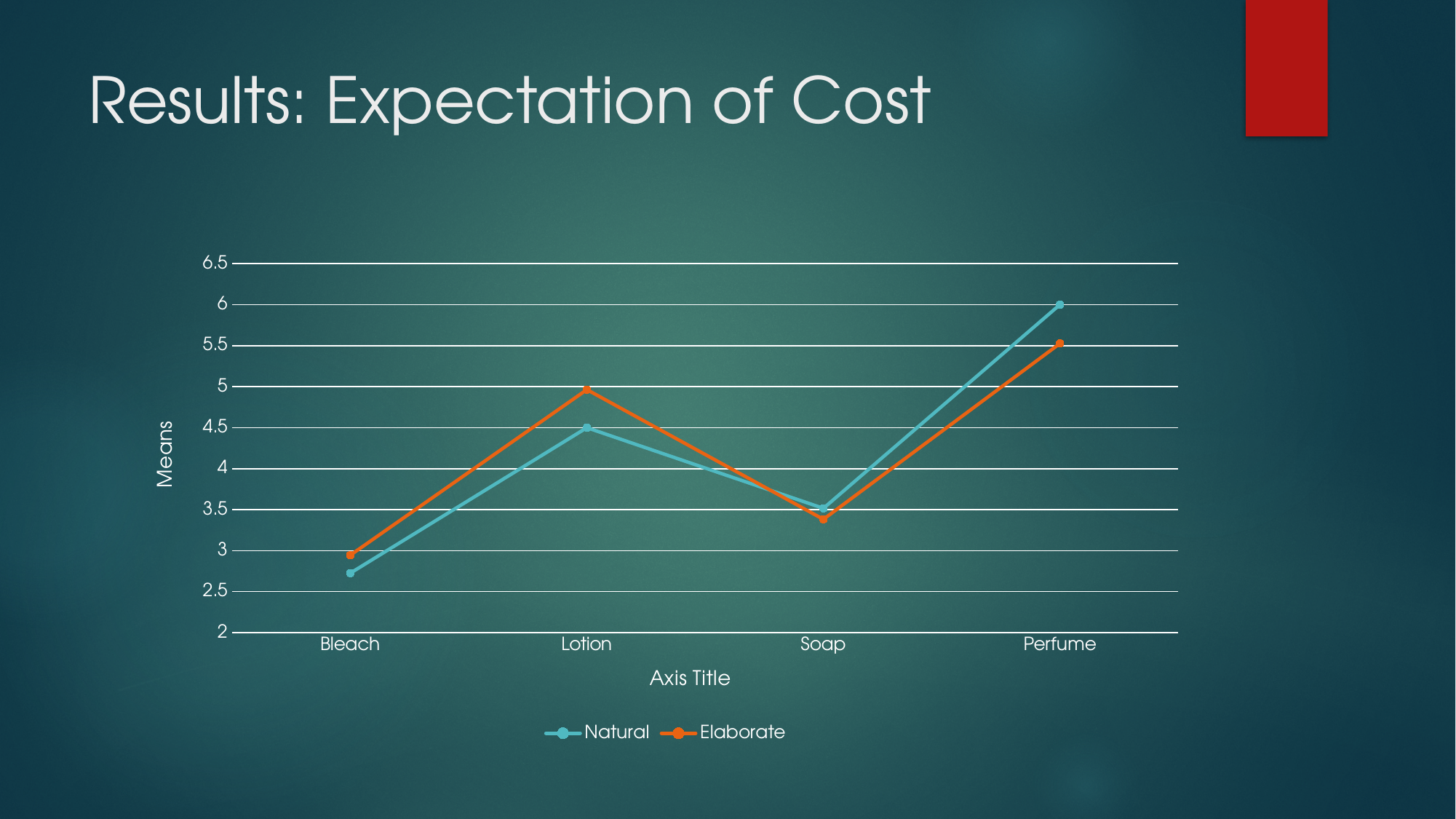

# Results: Expectation of Cost

### Chart

| Category | Natural | Elaborate |
|---|---|---|
| Bleach | 2.726 | 2.945 |
| Lotion | 4.5 | 4.963999999999999 |
| Soap | 3.516 | 3.382 |
| Perfume | 6.0 | 5.526999999999999 |